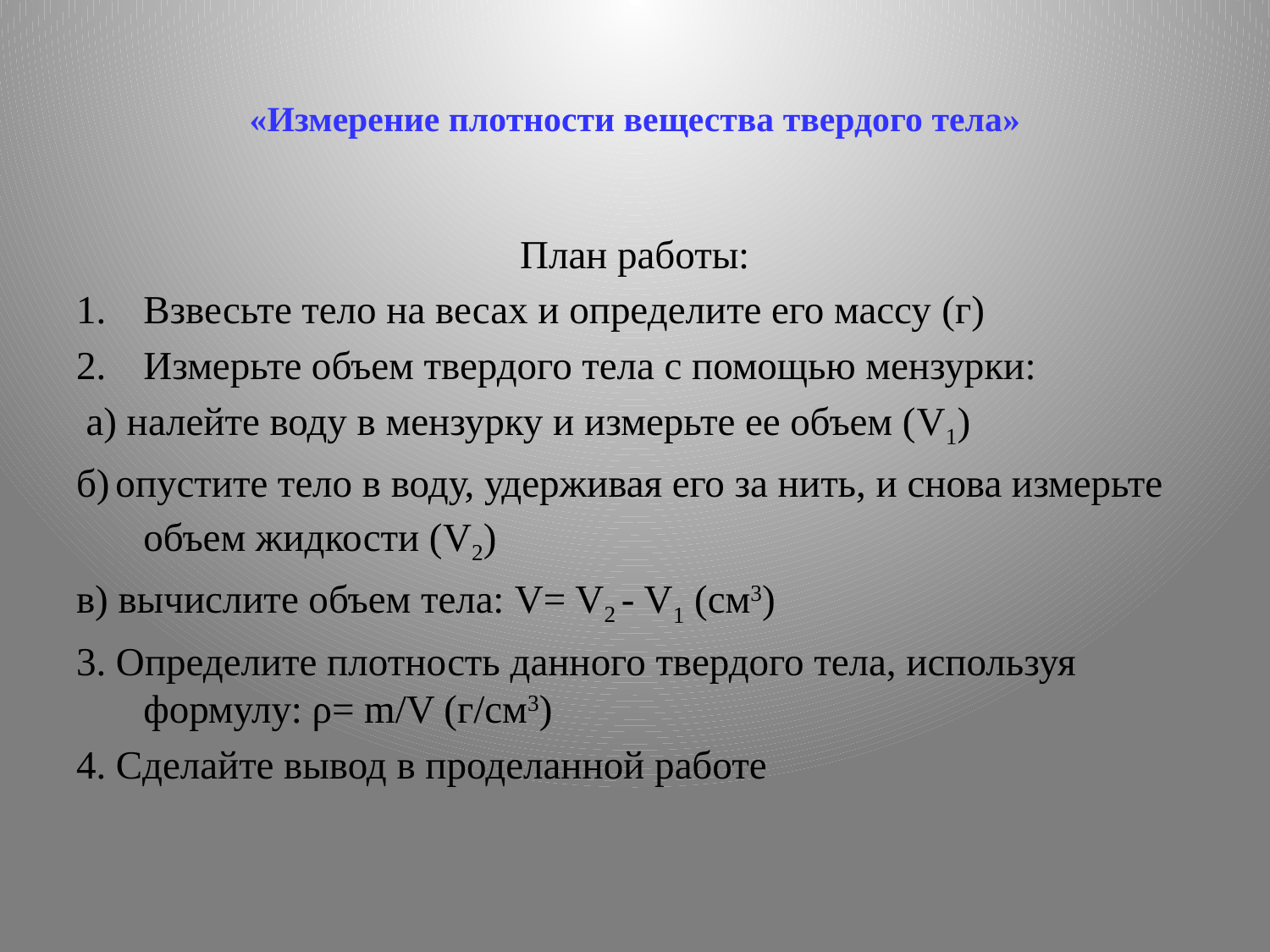

# «Измерение плотности вещества твердого тела»
План работы:
Взвесьте тело на весах и определите его массу (г)
Измерьте объем твердого тела с помощью мензурки:
 а) налейте воду в мензурку и измерьте ее объем (V1)
б) опустите тело в воду, удерживая его за нить, и снова измерьте объем жидкости (V2)
в) вычислите объем тела: V= V2 - V1 (см3)
3. Определите плотность данного твердого тела, используя формулу: ρ= m/V (г/см3)
4. Сделайте вывод в проделанной работе